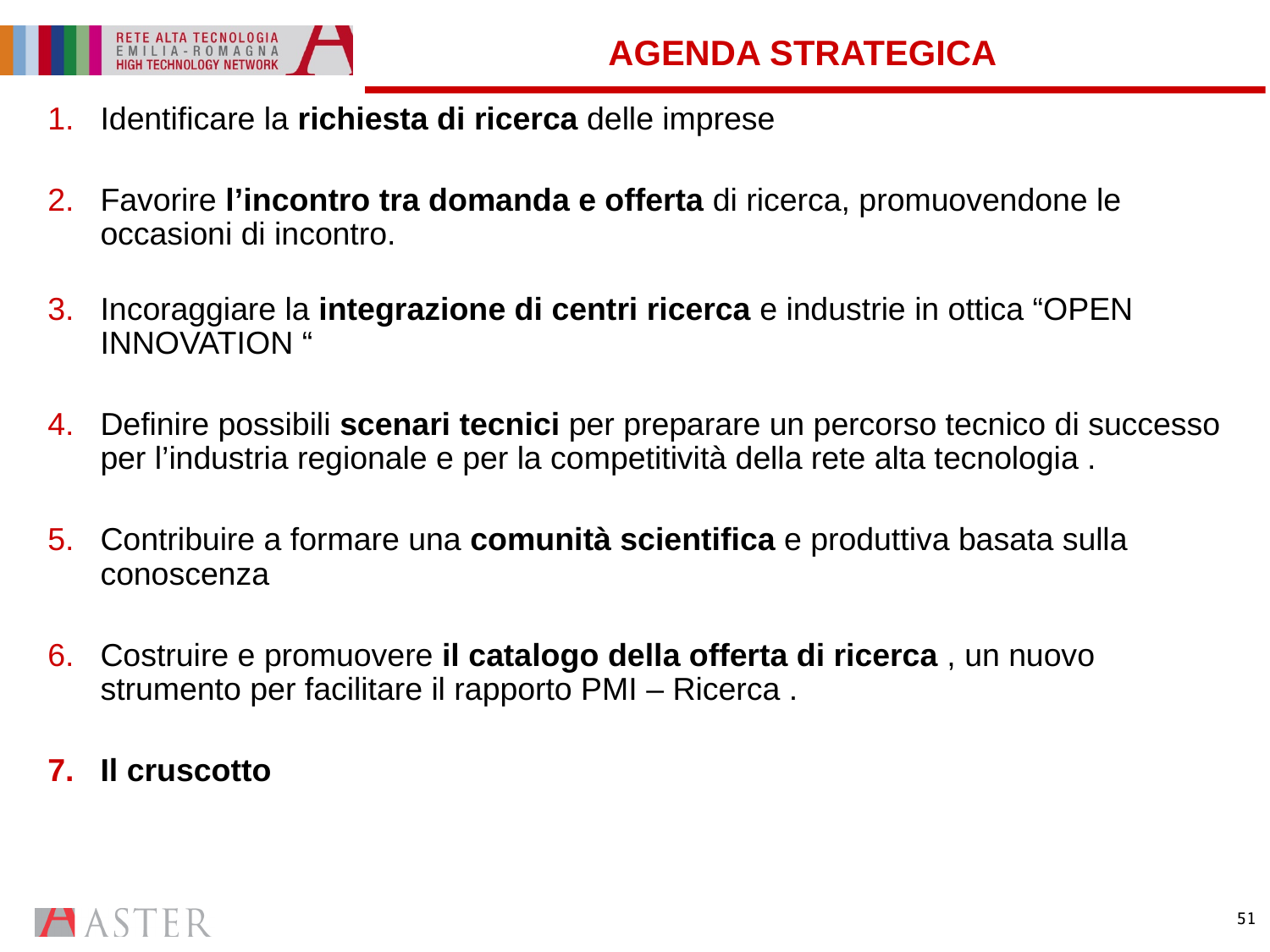

# AGENDA STRATEGICA
Identificare la richiesta di ricerca delle imprese

Favorire l’incontro tra domanda e offerta di ricerca, promuovendone le occasioni di incontro.
Incoraggiare la integrazione di centri ricerca e industrie in ottica “OPEN INNOVATION “

Definire possibili scenari tecnici per preparare un percorso tecnico di successo per l’industria regionale e per la competitività della rete alta tecnologia .

Contribuire a formare una comunità scientifica e produttiva basata sulla conoscenza

Costruire e promuovere il catalogo della offerta di ricerca , un nuovo strumento per facilitare il rapporto PMI – Ricerca .

Il cruscotto

51